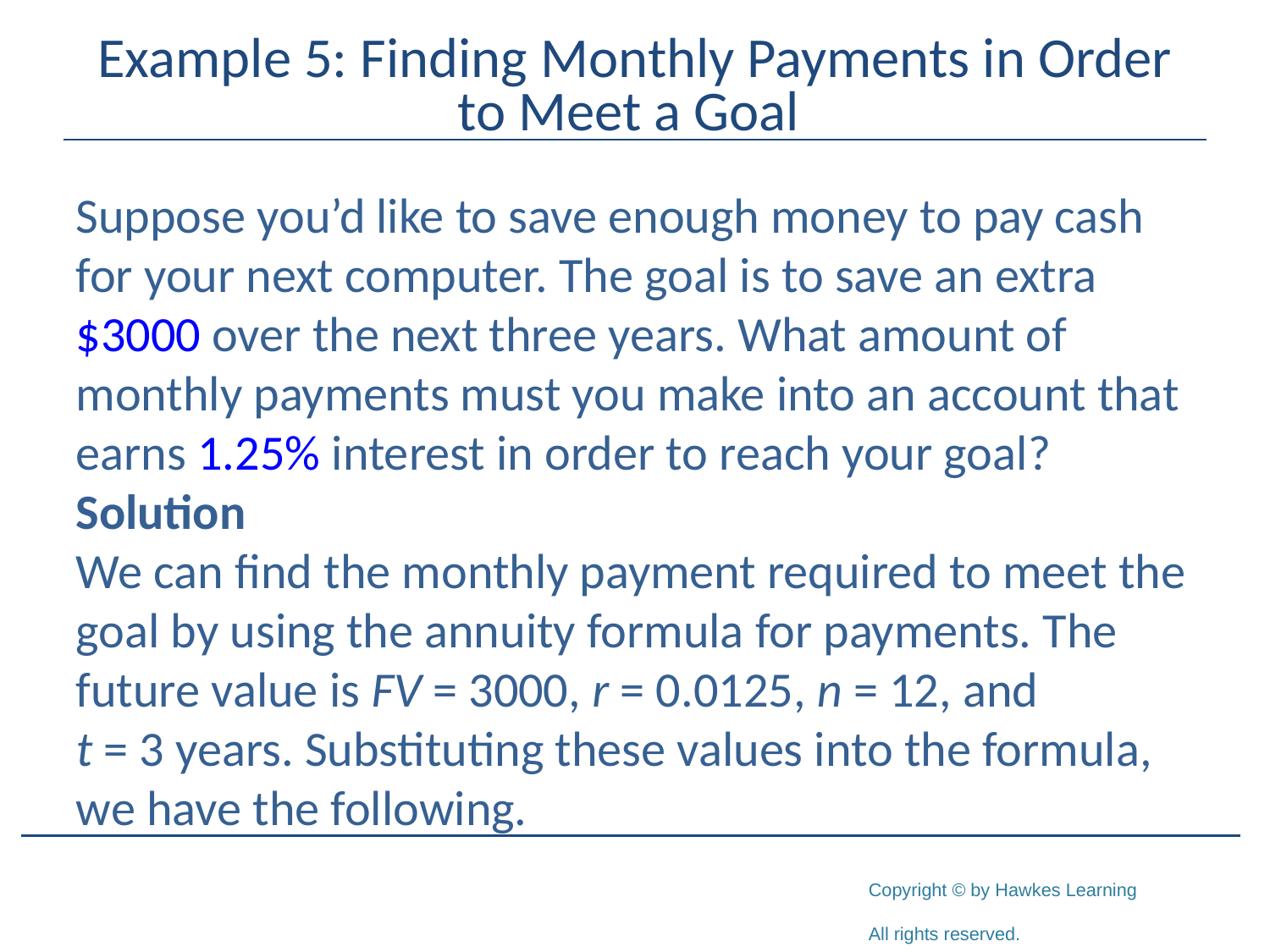

# Example 5: Finding Monthly Payments in Order to Meet a Goal
Suppose you’d like to save enough money to pay cash for your next computer. The goal is to save an extra $3000 over the next three years. What amount of monthly payments must you make into an account that earns 1.25% interest in order to reach your goal?
Solution
We can find the monthly payment required to meet the goal by using the annuity formula for payments. The future value is FV = 3000, r = 0.0125, n = 12, and
t = 3 years. Substituting these values into the formula, we have the following.